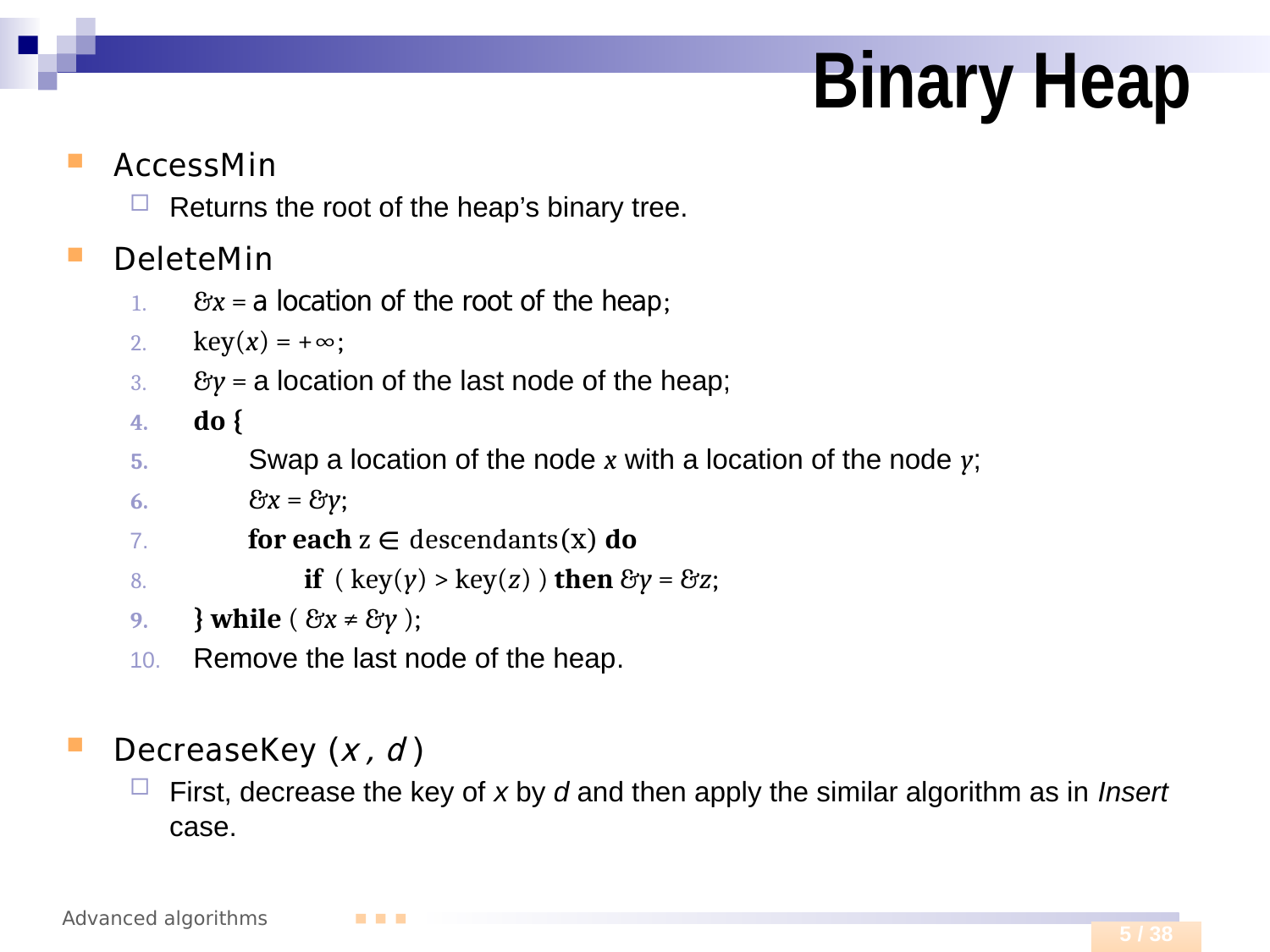

# Binary Heap
AccessMin
Returns the root of the heap’s binary tree.
DeleteMin
&x = a location of the root of the heap;
key(x) = +∞;
&y = a location of the last node of the heap;
do {
         Swap a location of the node x with a location of the node y;
         &x = &y;
       for each z ∈ descendants(x) do
                  if  ( key(y) > key(z) ) then &y = &z;
} while ( &x ≠ &y );
Remove the last node of the heap.

DecreaseKey (x , d )
First, decrease the key of x by d and then apply the similar algorithm as in Insert case.